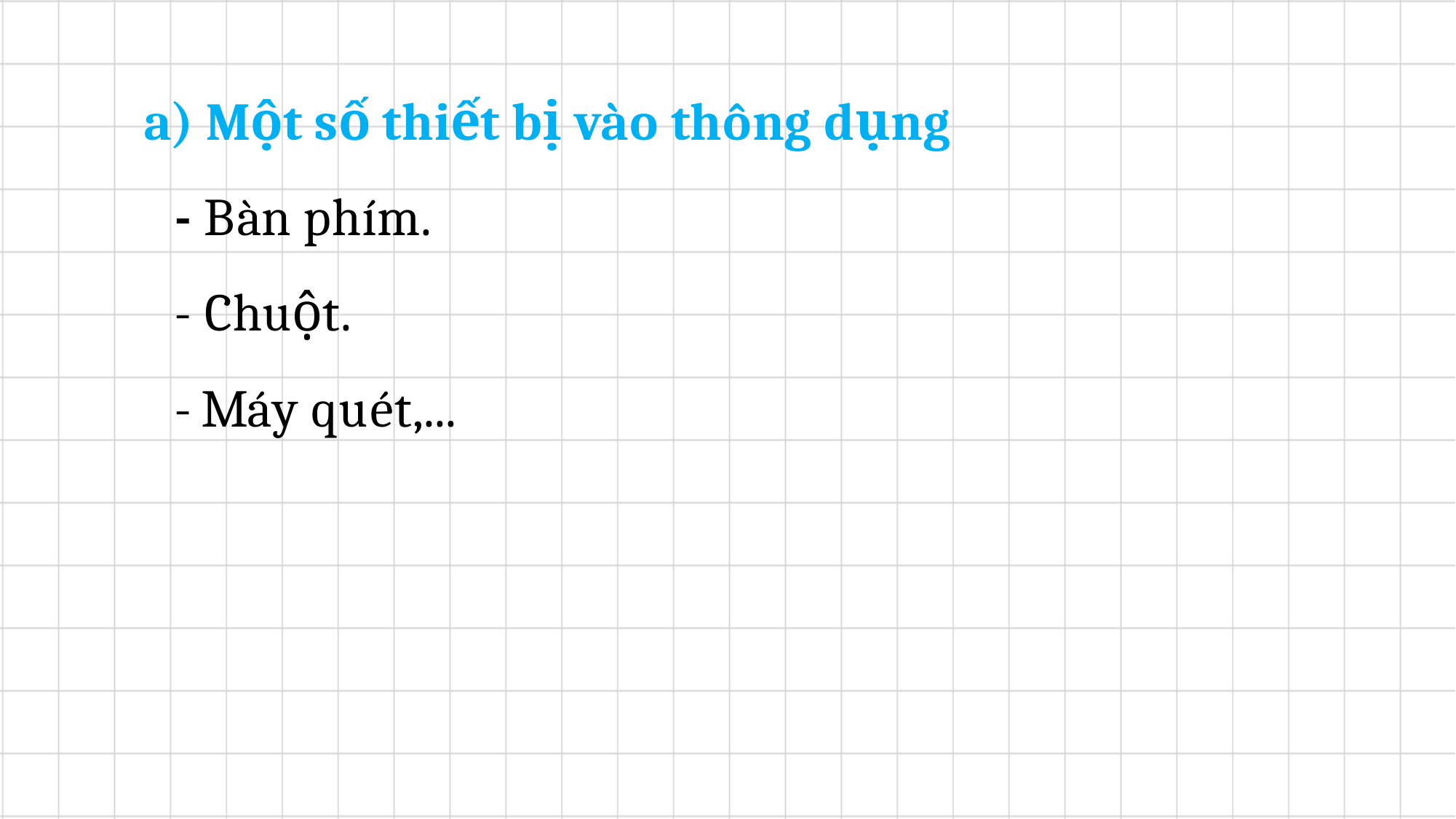

a) Một số thiết bị vào thông dụng
	- Bàn phím.
	- Chuột.
	- Máy quét,...